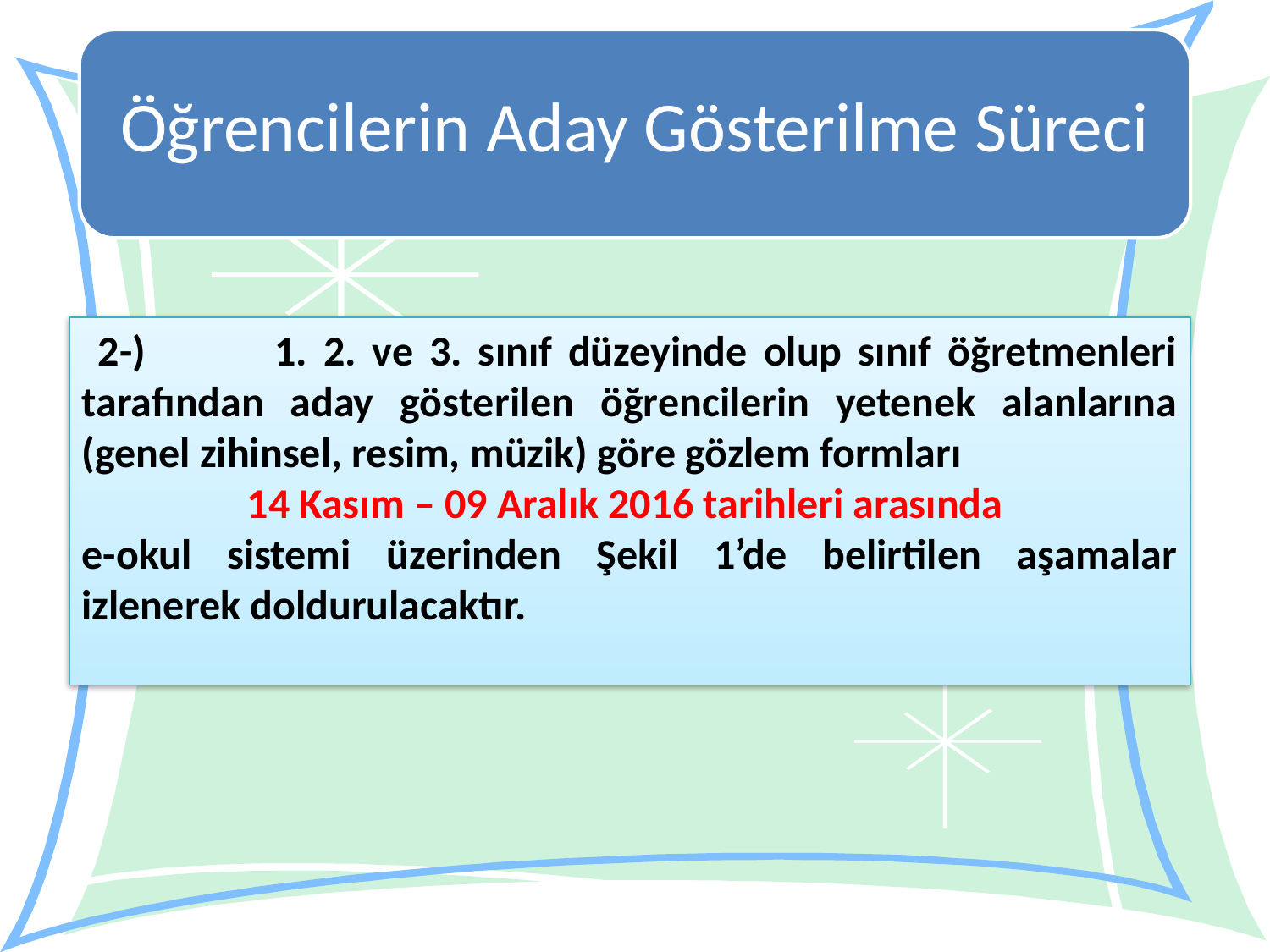

Öğrencilerin Aday Gösterilme Süreci
 2-)        1. 2. ve 3. sınıf düzeyinde olup sınıf öğretmenleri tarafından aday gösterilen öğrencilerin yetenek alanlarına (genel zihinsel, resim, müzik) göre gözlem formları
14 Kasım – 09 Aralık 2016 tarihleri arasında
e-okul sistemi üzerinden Şekil 1’de belirtilen aşamalar izlenerek doldurulacaktır.